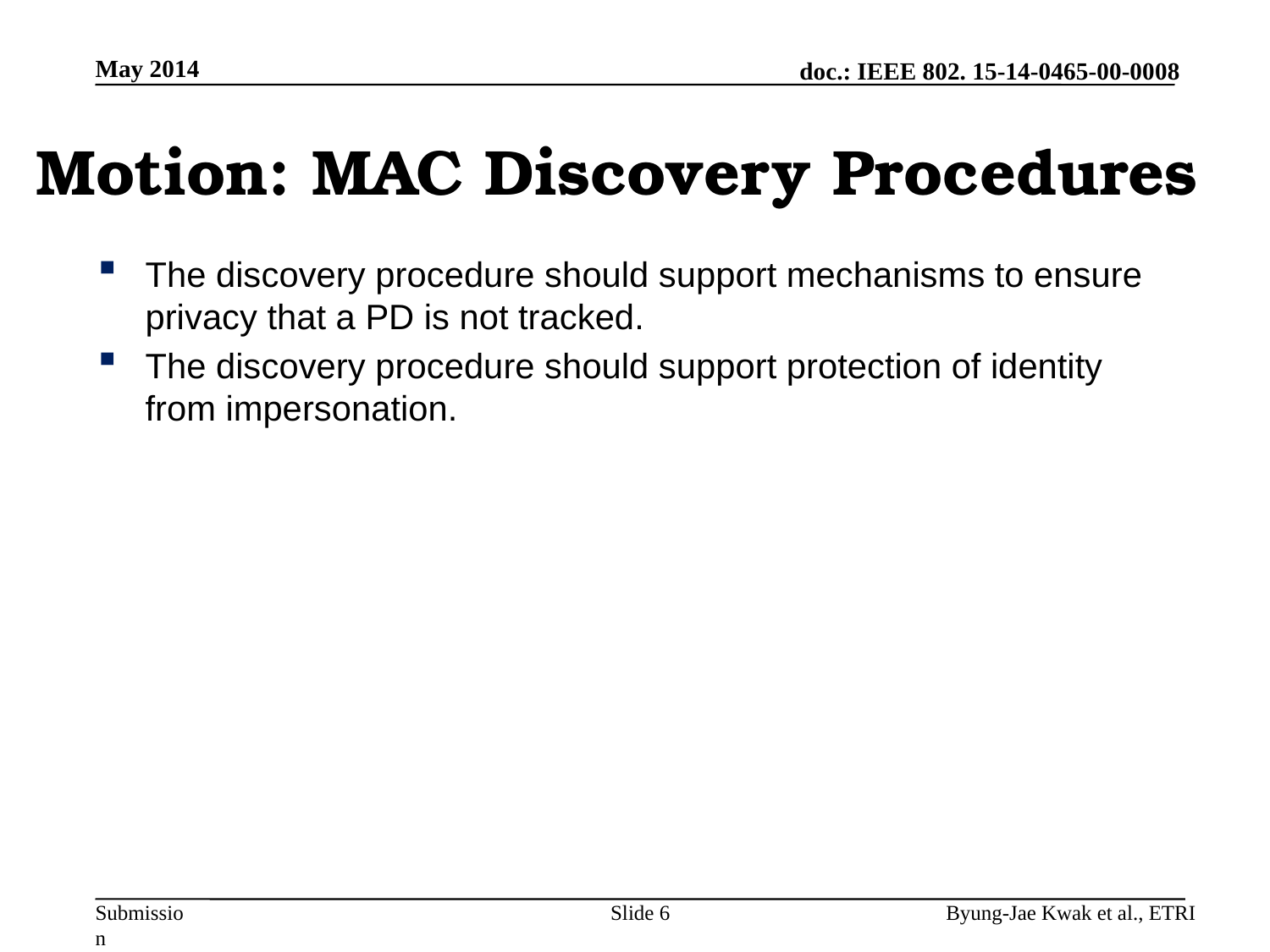

May 2014
# Motion: MAC Discovery Procedures
The discovery procedure should support mechanisms to ensure privacy that a PD is not tracked.
The discovery procedure should support protection of identity from impersonation.
Slide 6
Byung-Jae Kwak et al., ETRI